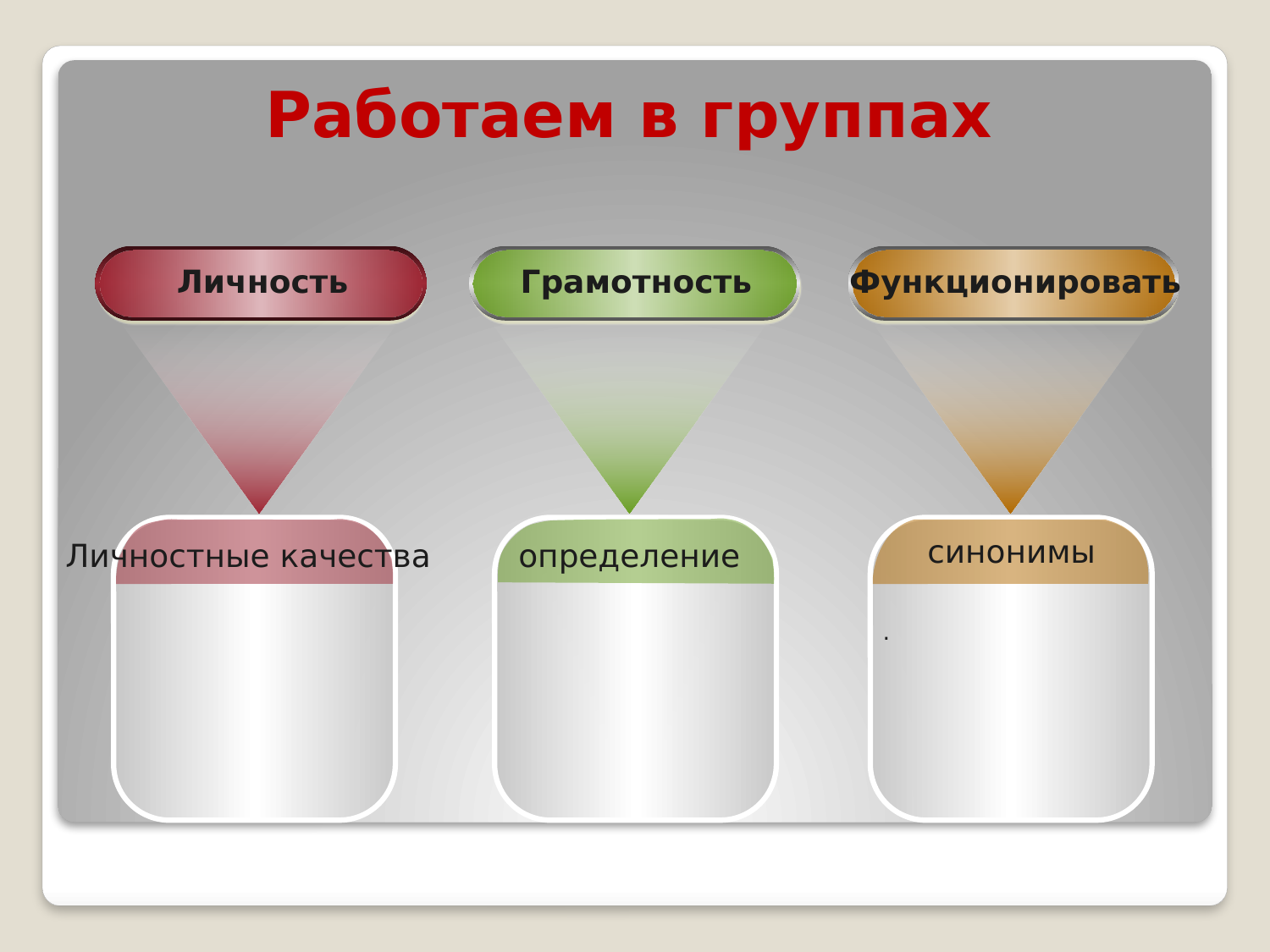

# Работаем в группах

Личность
Грамотность
Функционировать

синонимы

Личностные качества
определение
.